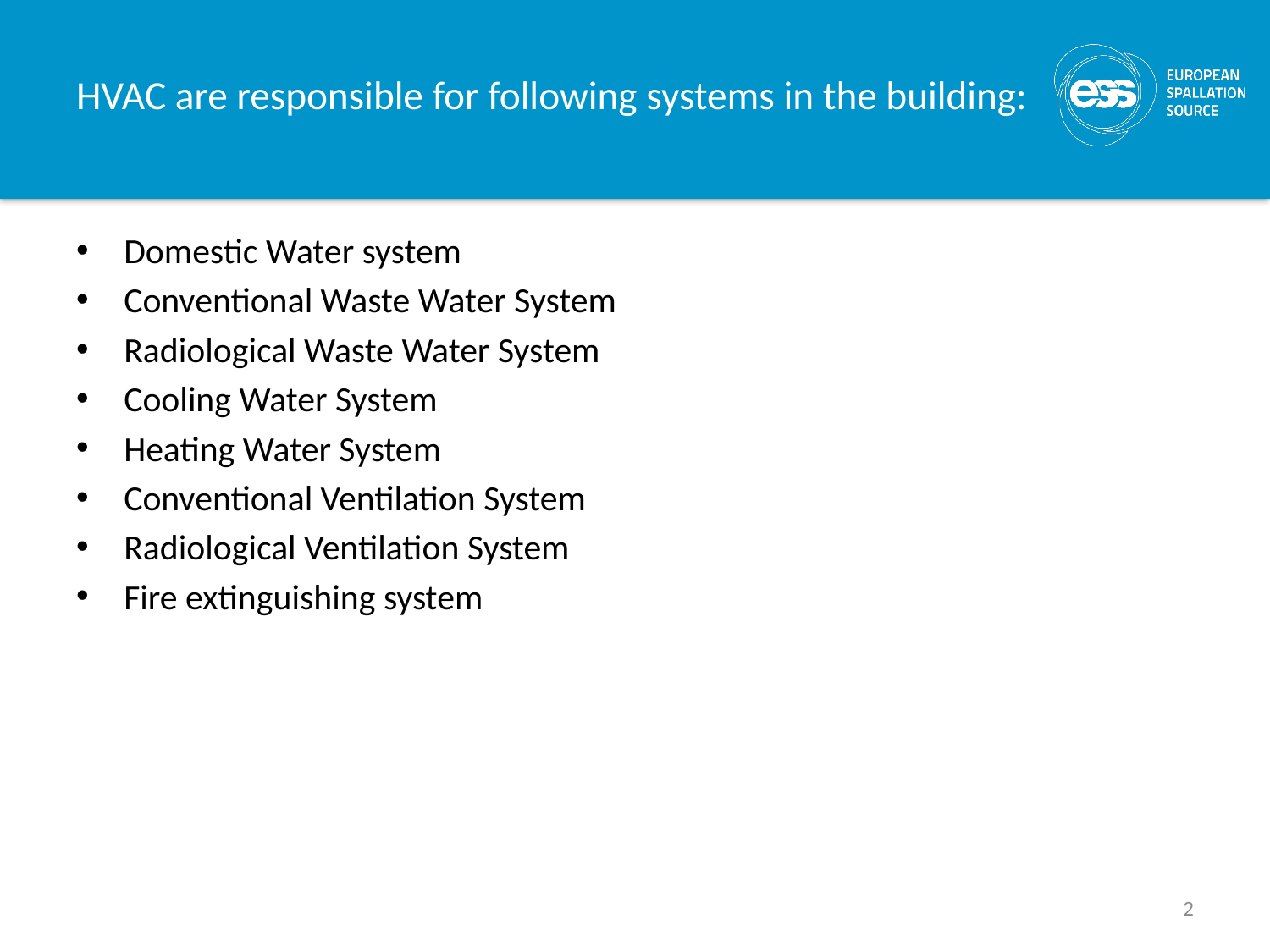

# HVAC are responsible for following systems in the building:
Domestic Water system
Conventional Waste Water System
Radiological Waste Water System
Cooling Water System
Heating Water System
Conventional Ventilation System
Radiological Ventilation System
Fire extinguishing system

2